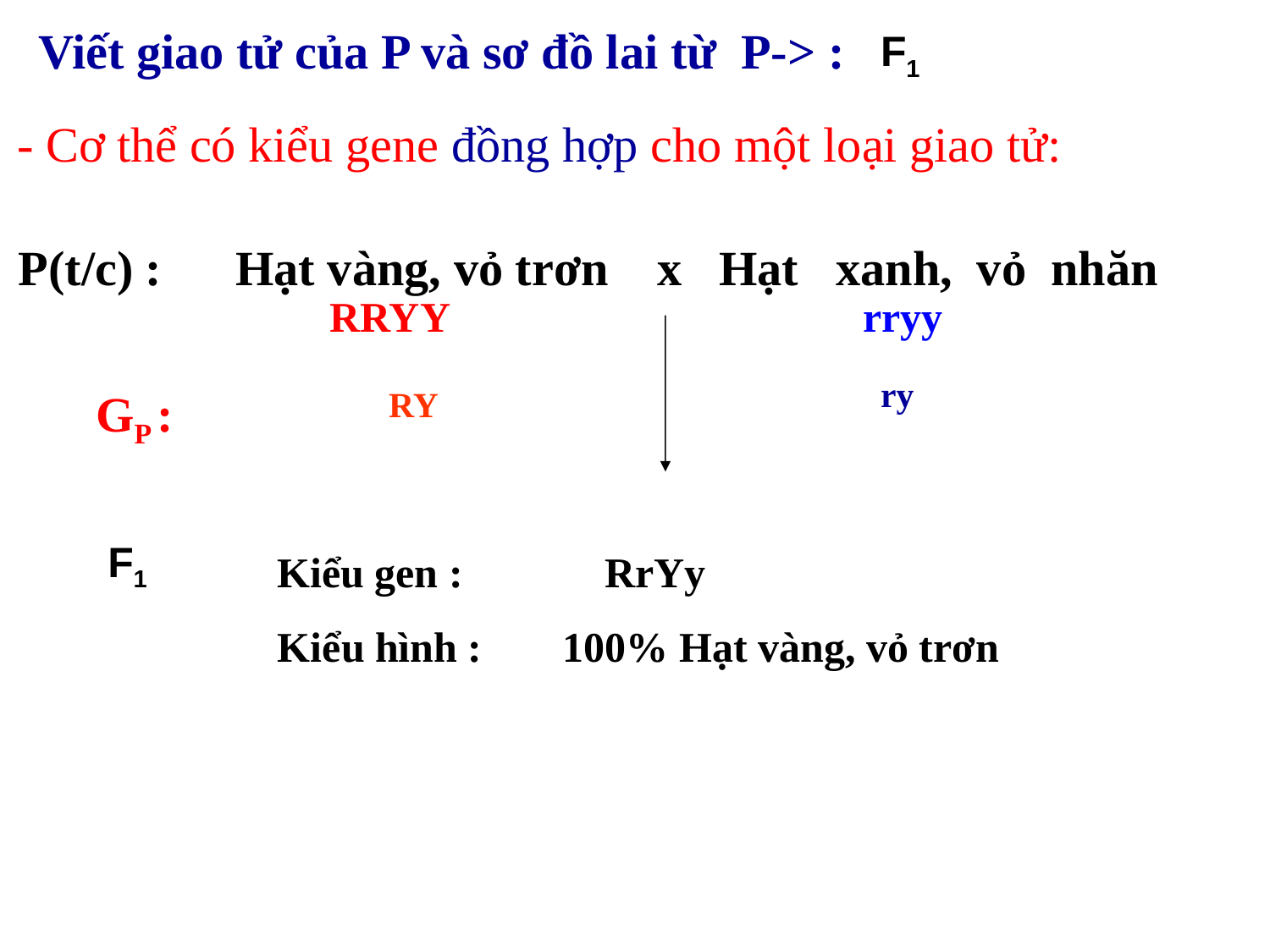

Viết giao tử của P và sơ đồ lai từ  P-> :
F1
- Cơ thể có kiểu gene đồng hợp cho một loại giao tử:
P(t/c) :      Hạt vàng, vỏ trơn    x   Hạt   xanh,  vỏ  nhăn
	RRYY                                       rryy

ry
RY
GP :
F1
Kiểu gen :
RrYy
Kiểu hình :
100% Hạt vàng, vỏ trơn